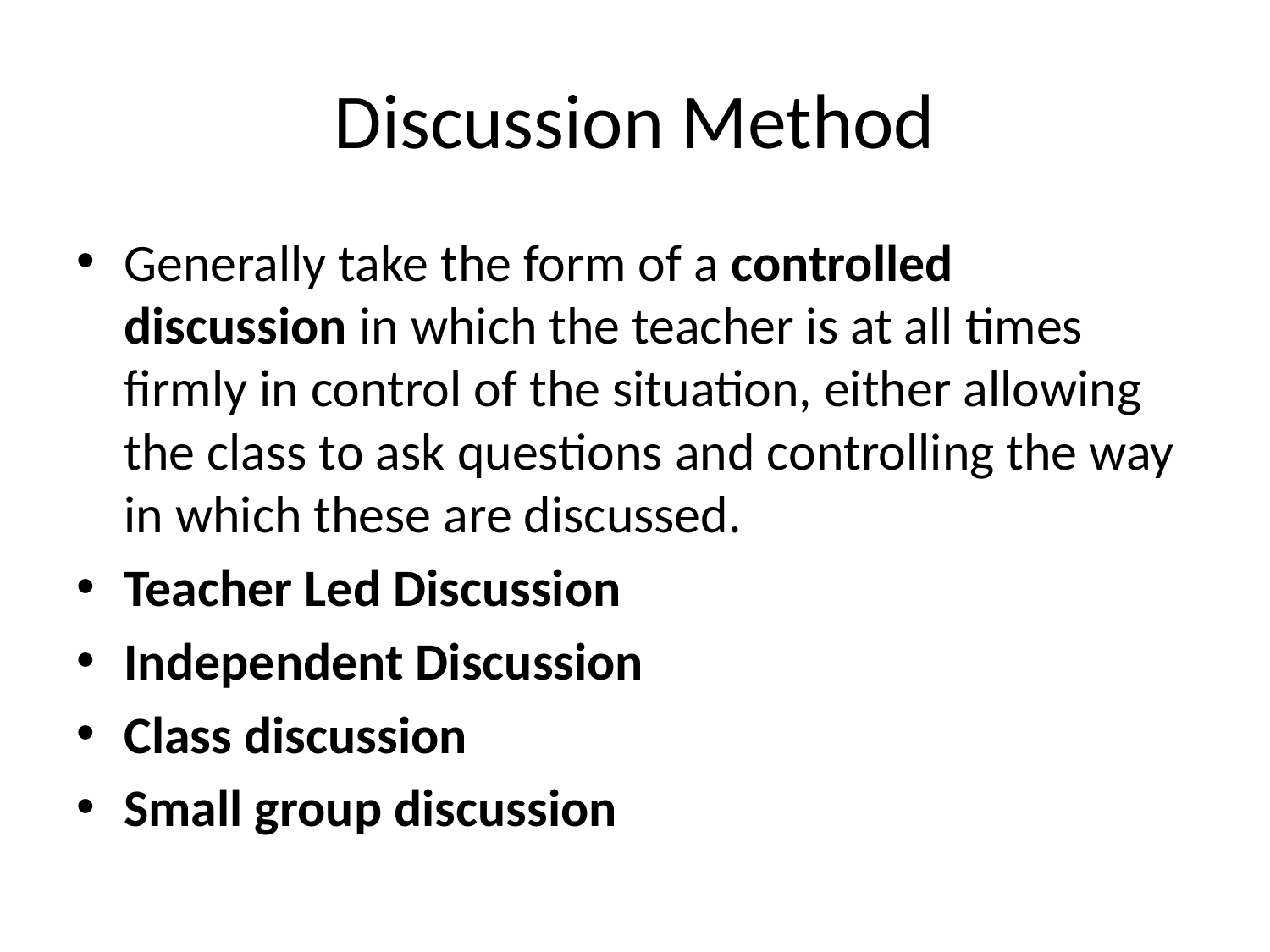

# Discussion Method
Generally take the form of a controlled discussion in which the teacher is at all times firmly in control of the situation, either allowing the class to ask questions and controlling the way in which these are discussed.
Teacher Led Discussion
Independent Discussion
Class discussion
Small group discussion